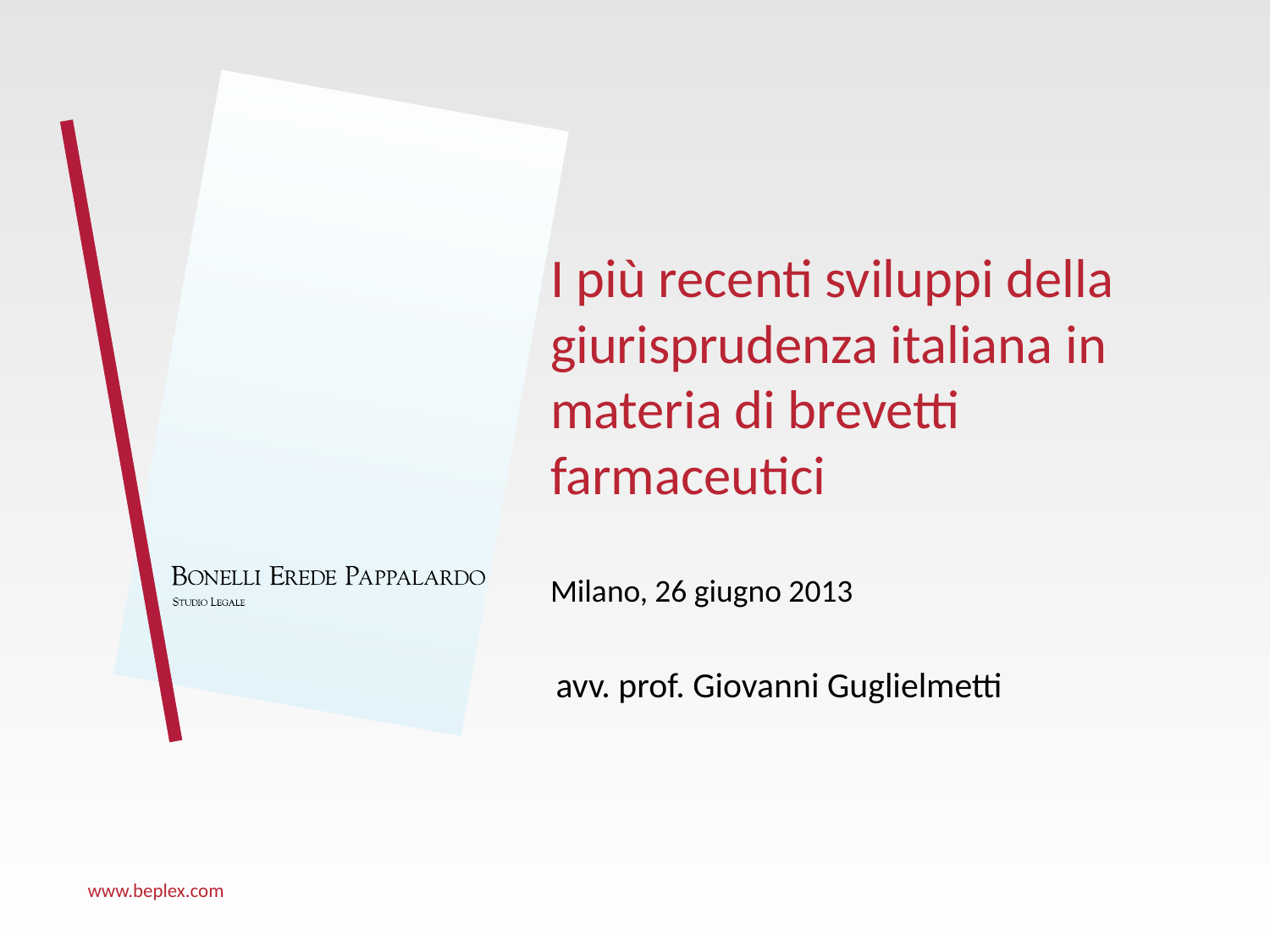

# I più recenti sviluppi della giurisprudenza italiana in materia di brevetti farmaceutici Milano, 26 giugno 2013
avv. prof. Giovanni Guglielmetti